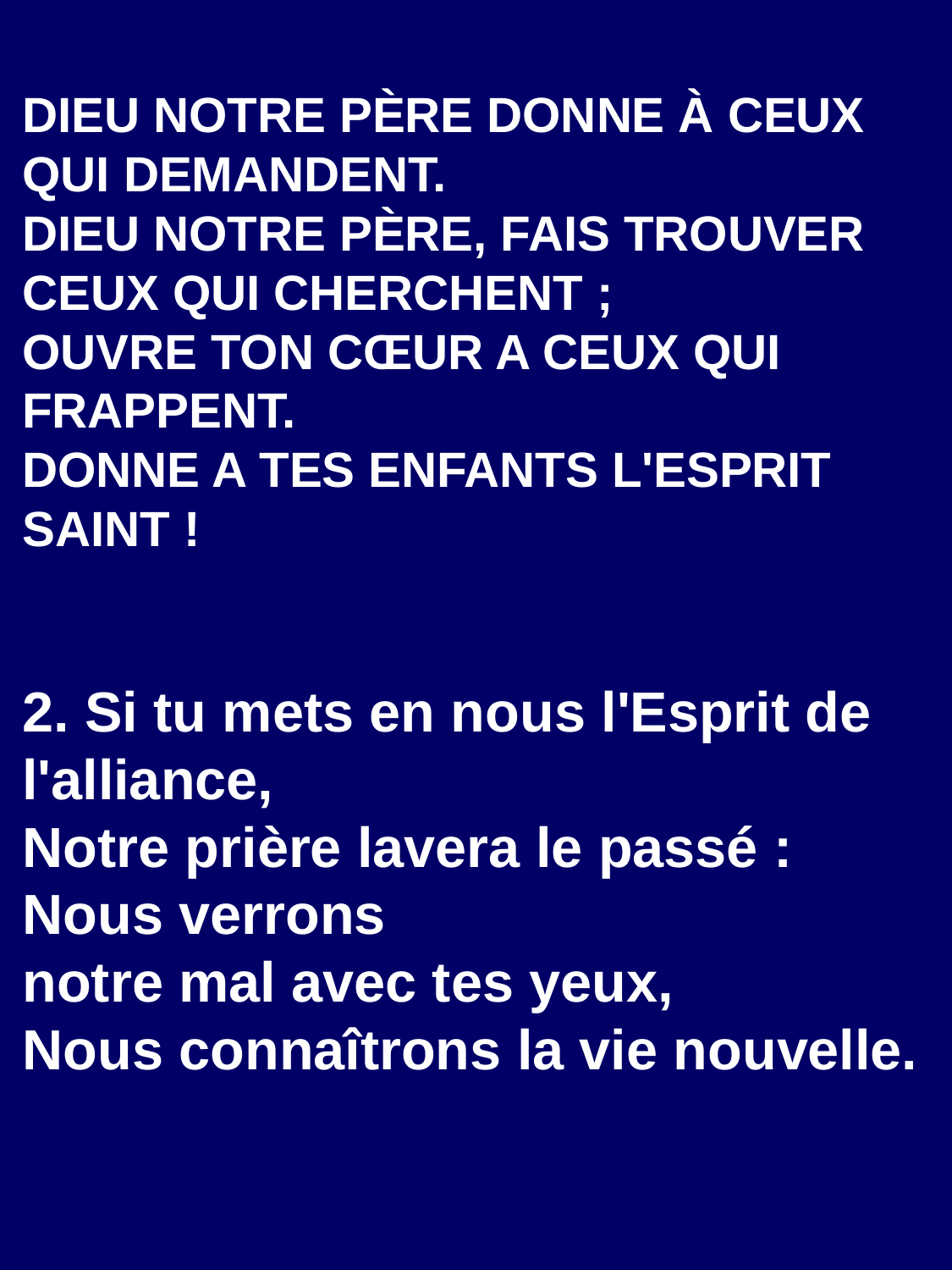

DIEU NOTRE PÈRE DONNE À CEUX QUI DEMANDENT.
DIEU NOTRE PÈRE, FAIS TROUVER CEUX QUI CHERCHENT ;
OUVRE TON CŒUR A CEUX QUI FRAPPENT.
DONNE A TES ENFANTS L'ESPRIT SAINT !

2. Si tu mets en nous l'Esprit de l'alliance,
Notre prière lavera le passé :
Nous verrons
notre mal avec tes yeux,
Nous connaîtrons la vie nouvelle.